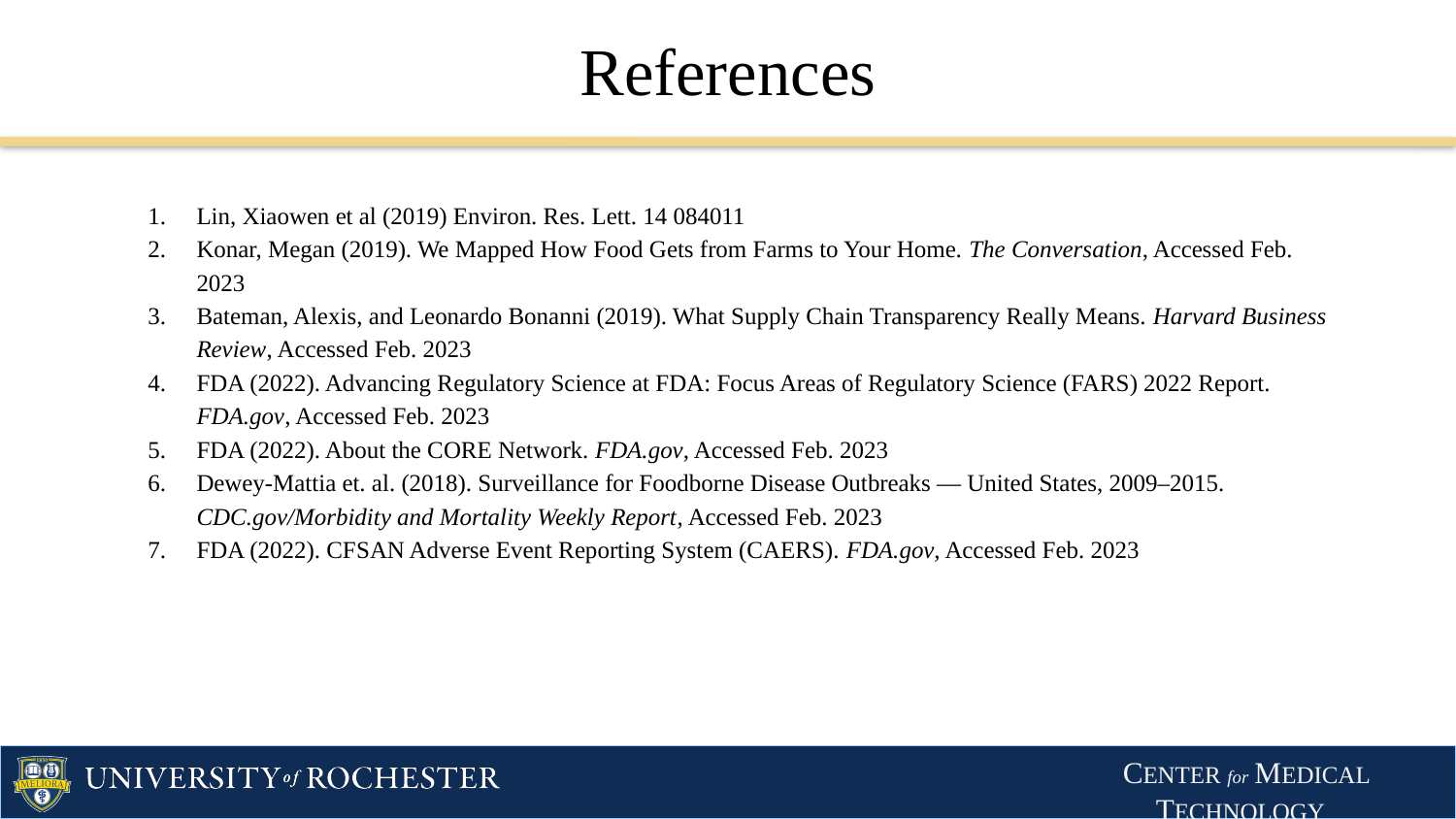

# References
Lin, Xiaowen et al (2019) Environ. Res. Lett. 14 084011
Konar, Megan (2019). We Mapped How Food Gets from Farms to Your Home. The Conversation, Accessed Feb. 2023
Bateman, Alexis, and Leonardo Bonanni (2019). What Supply Chain Transparency Really Means. Harvard Business Review, Accessed Feb. 2023
FDA (2022). Advancing Regulatory Science at FDA: Focus Areas of Regulatory Science (FARS) 2022 Report. FDA.gov, Accessed Feb. 2023
FDA (2022). About the CORE Network. FDA.gov, Accessed Feb. 2023
Dewey-Mattia et. al. (2018). Surveillance for Foodborne Disease Outbreaks — United States, 2009–2015. CDC.gov/Morbidity and Mortality Weekly Report, Accessed Feb. 2023
FDA (2022). CFSAN Adverse Event Reporting System (CAERS). FDA.gov, Accessed Feb. 2023